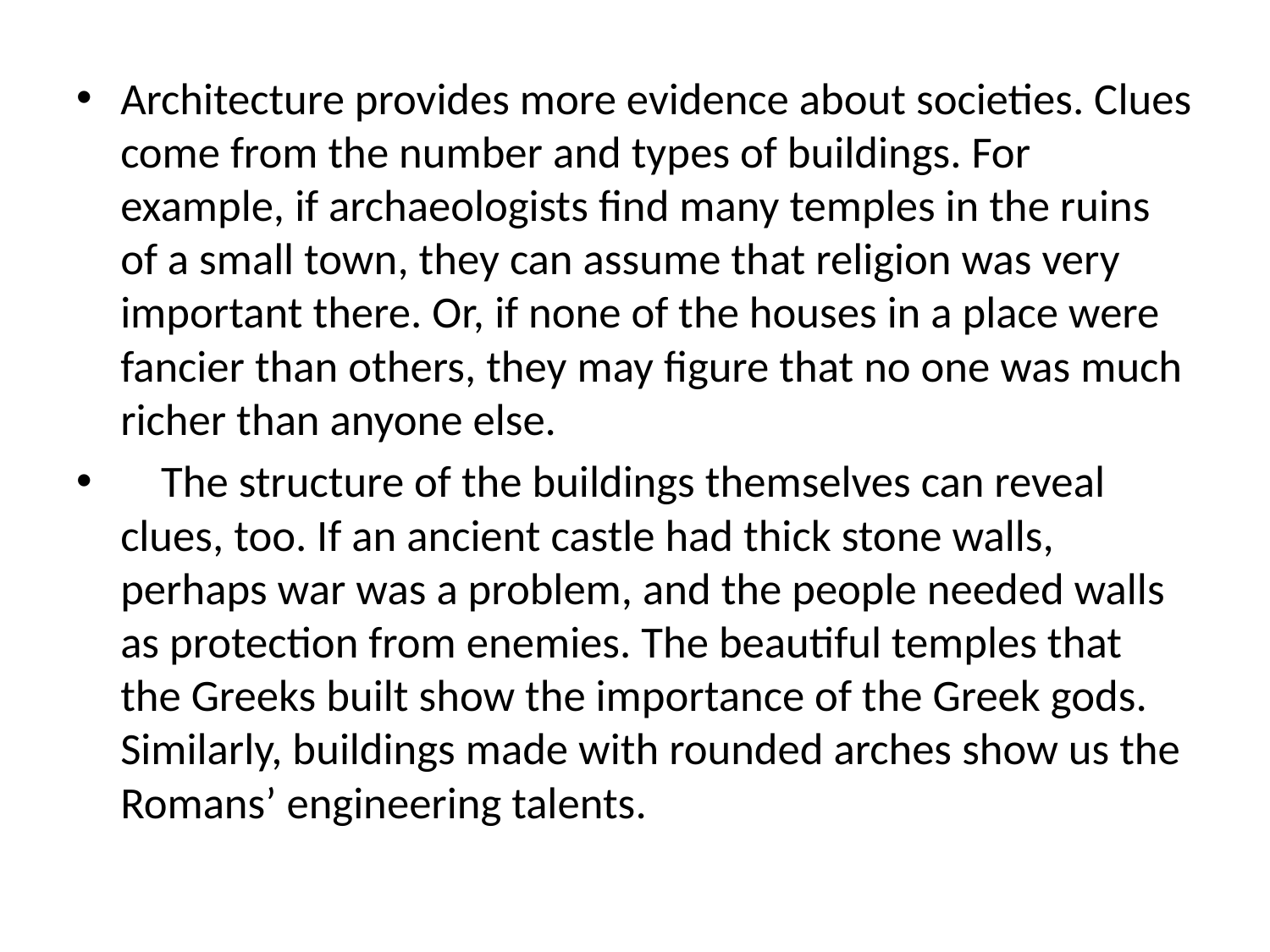

Architecture provides more evidence about societies. Clues come from the number and types of buildings. For example, if archaeologists find many temples in the ruins of a small town, they can assume that religion was very important there. Or, if none of the houses in a place were fancier than others, they may figure that no one was much richer than anyone else.
    The structure of the buildings themselves can reveal clues, too. If an ancient castle had thick stone walls, perhaps war was a problem, and the people needed walls as protection from enemies. The beautiful temples that the Greeks built show the importance of the Greek gods. Similarly, buildings made with rounded arches show us the Romans’ engineering talents.